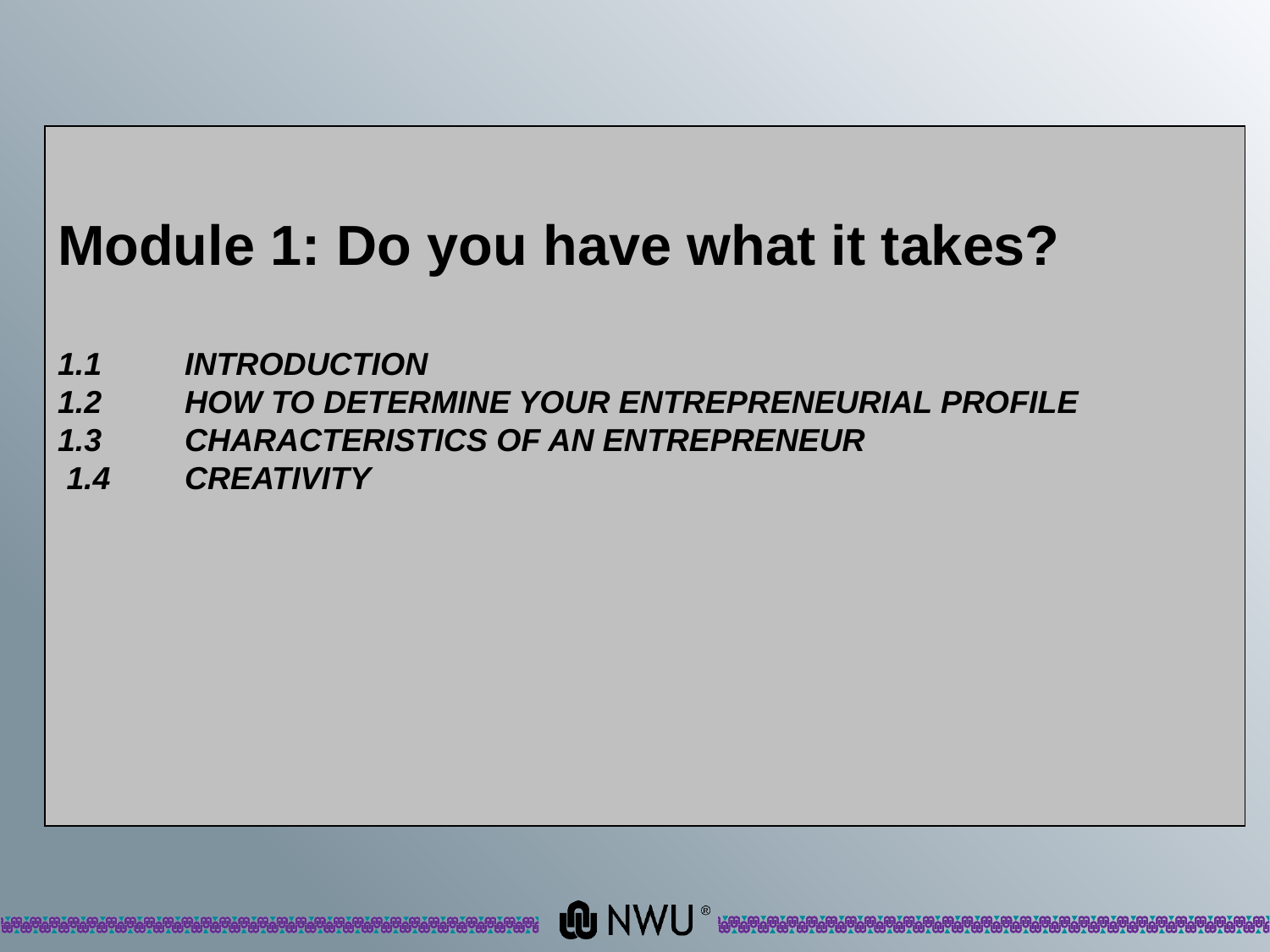

Module 1: Do you have what it takes?

1.1	INTRODUCTION
1.2	HOW TO DETERMINE YOUR ENTREPRENEURIAL PROFILE
1.3	CHARACTERISTICS OF AN ENTREPRENEUR
 1.4	CREATIVITY